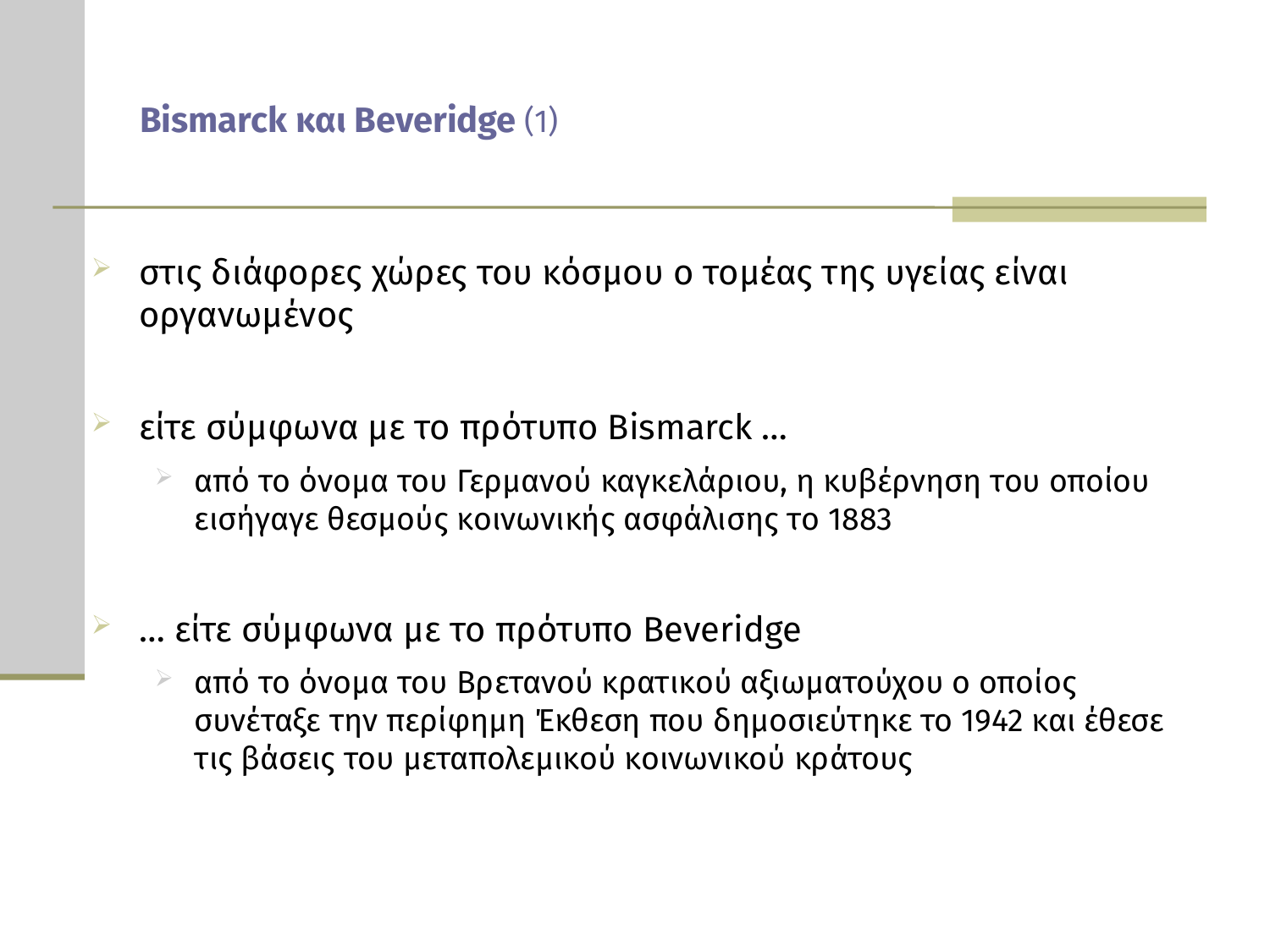

# Bismarck και Beveridge (1)
στις διάφορες χώρες του κόσμου ο τομέας της υγείας είναι οργανωμένος

είτε σύμφωνα με το πρότυπο Bismarck …
από το όνομα του Γερμανού καγκελάριου, η κυβέρνηση του οποίου εισήγαγε θεσμούς κοινωνικής ασφάλισης το 1883

… είτε σύμφωνα με το πρότυπο Beveridge
από το όνομα του Βρετανού κρατικού αξιωματούχου ο οποίος συνέταξε την περίφημη Έκθεση που δημοσιεύτηκε το 1942 και έθεσε τις βάσεις του μεταπολεμικού κοινωνικού κράτους